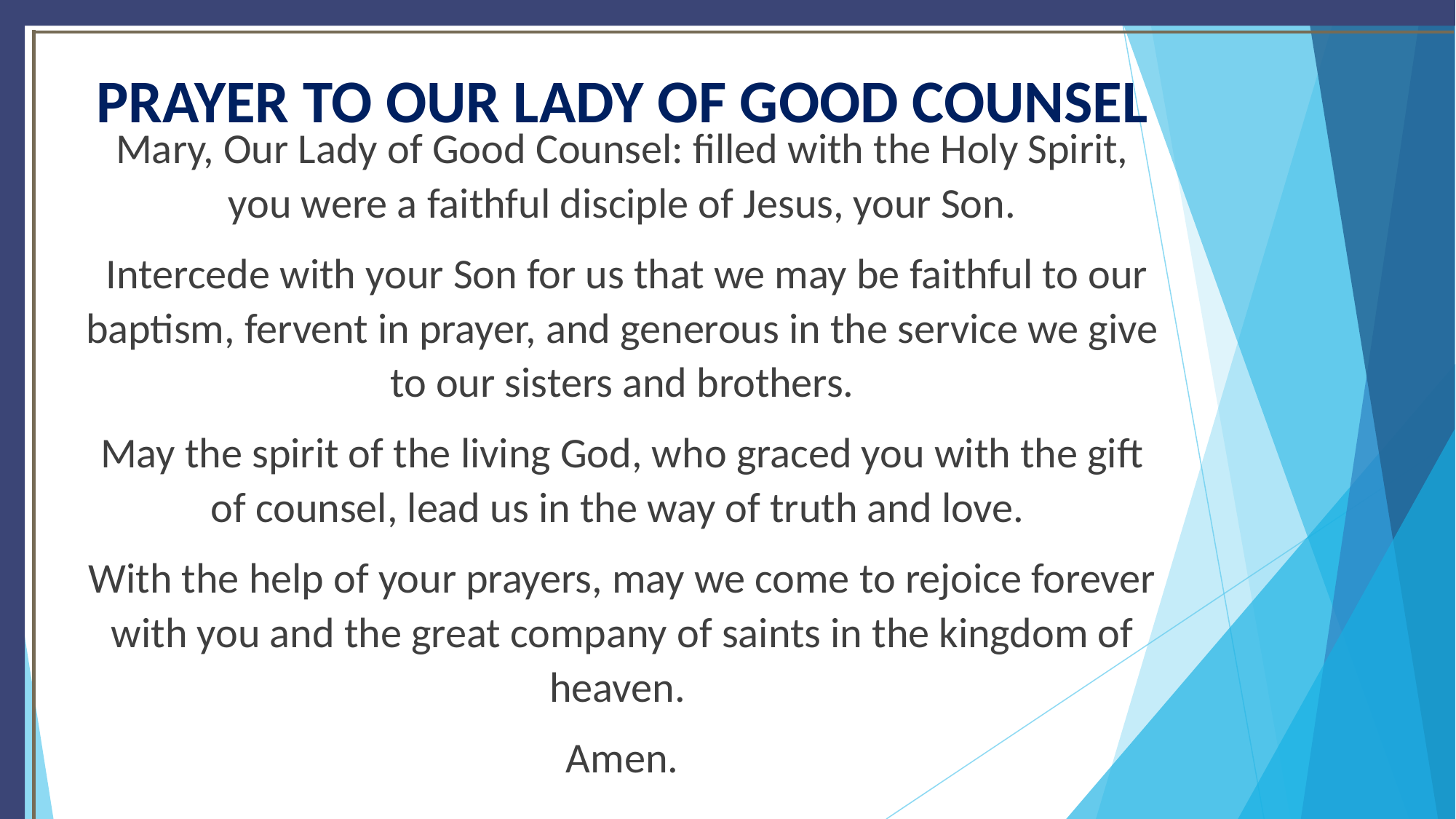

# PRAYER TO OUR LADY OF GOOD COUNSEL
Mary, Our Lady of Good Counsel: filled with the Holy Spirit, you were a faithful disciple of Jesus, your Son.
 Intercede with your Son for us that we may be faithful to our baptism, fervent in prayer, and generous in the service we give to our sisters and brothers.
May the spirit of the living God, who graced you with the gift of counsel, lead us in the way of truth and love.
With the help of your prayers, may we come to rejoice forever with you and the great company of saints in the kingdom of heaven.
Amen.